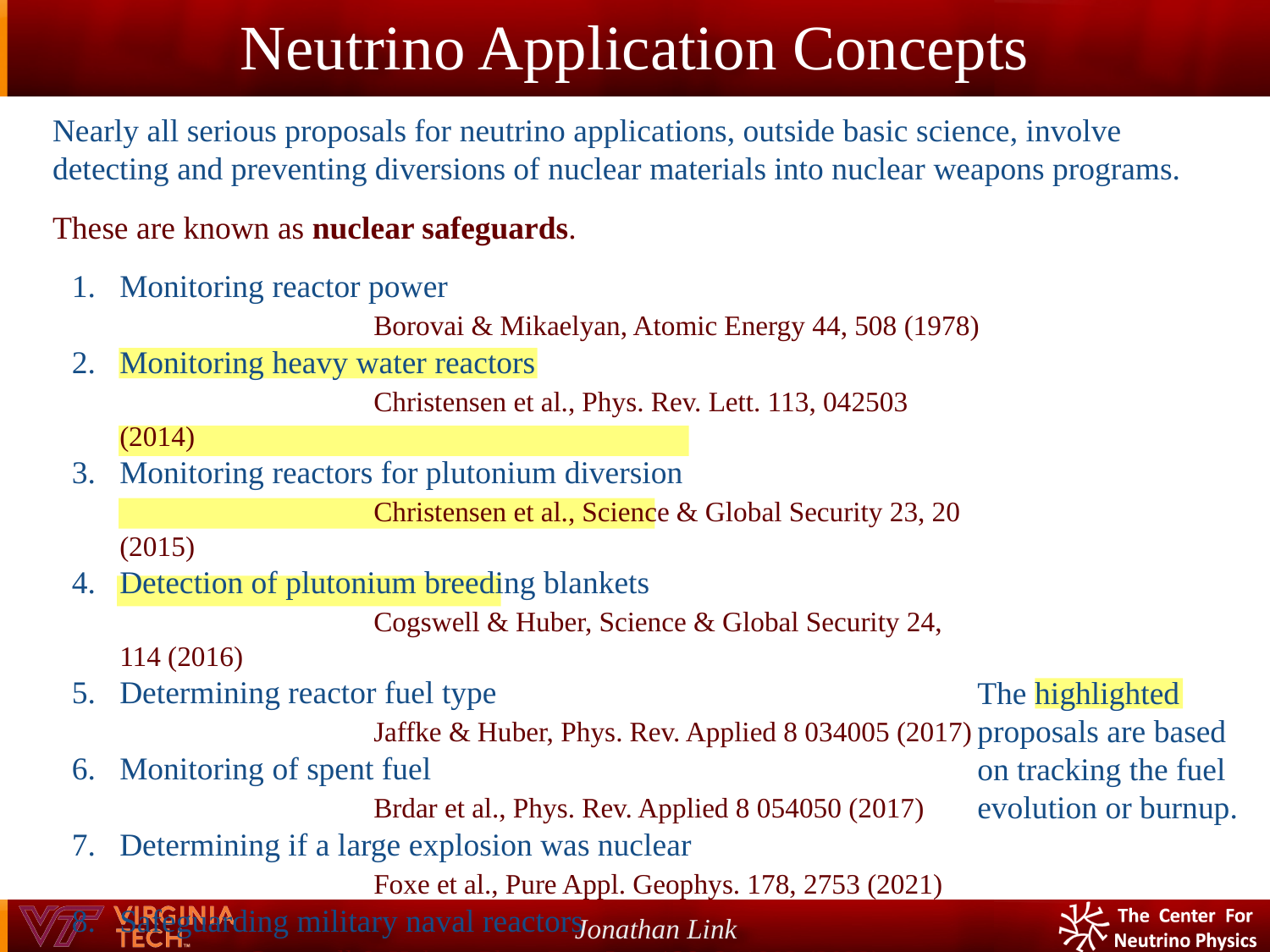

# Neutrino Application Concepts
Nearly all serious proposals for neutrino applications, outside basic science, involve detecting and preventing diversions of nuclear materials into nuclear weapons programs.
These are known as nuclear safeguards.
Monitoring reactor power						Borovai & Mikaelyan, Atomic Energy 44, 508 (1978)
Monitoring heavy water reactors 					Christensen et al., Phys. Rev. Lett. 113, 042503 (2014)
Monitoring reactors for plutonium diversion 				Christensen et al., Science & Global Security 23, 20 (2015)
Detection of plutonium breeding blankets 				Cogswell & Huber, Science & Global Security 24, 114 (2016)
Determining reactor fuel type 					Jaffke & Huber, Phys. Rev. Applied 8 034005 (2017)
Monitoring of spent fuel 						Brdar et al., Phys. Rev. Applied 8 054050 (2017)
Determining if a large explosion was nuclear 				Foxe et al., Pure Appl. Geophys. 178, 2753 (2021)
Safeguarding military naval reactors 				Cogswell & Huber,  Phys. Rev. Lett 128, 241803 (2022)

The highlighted proposals are based on tracking the fuel evolution or burnup.

Jonathan Link